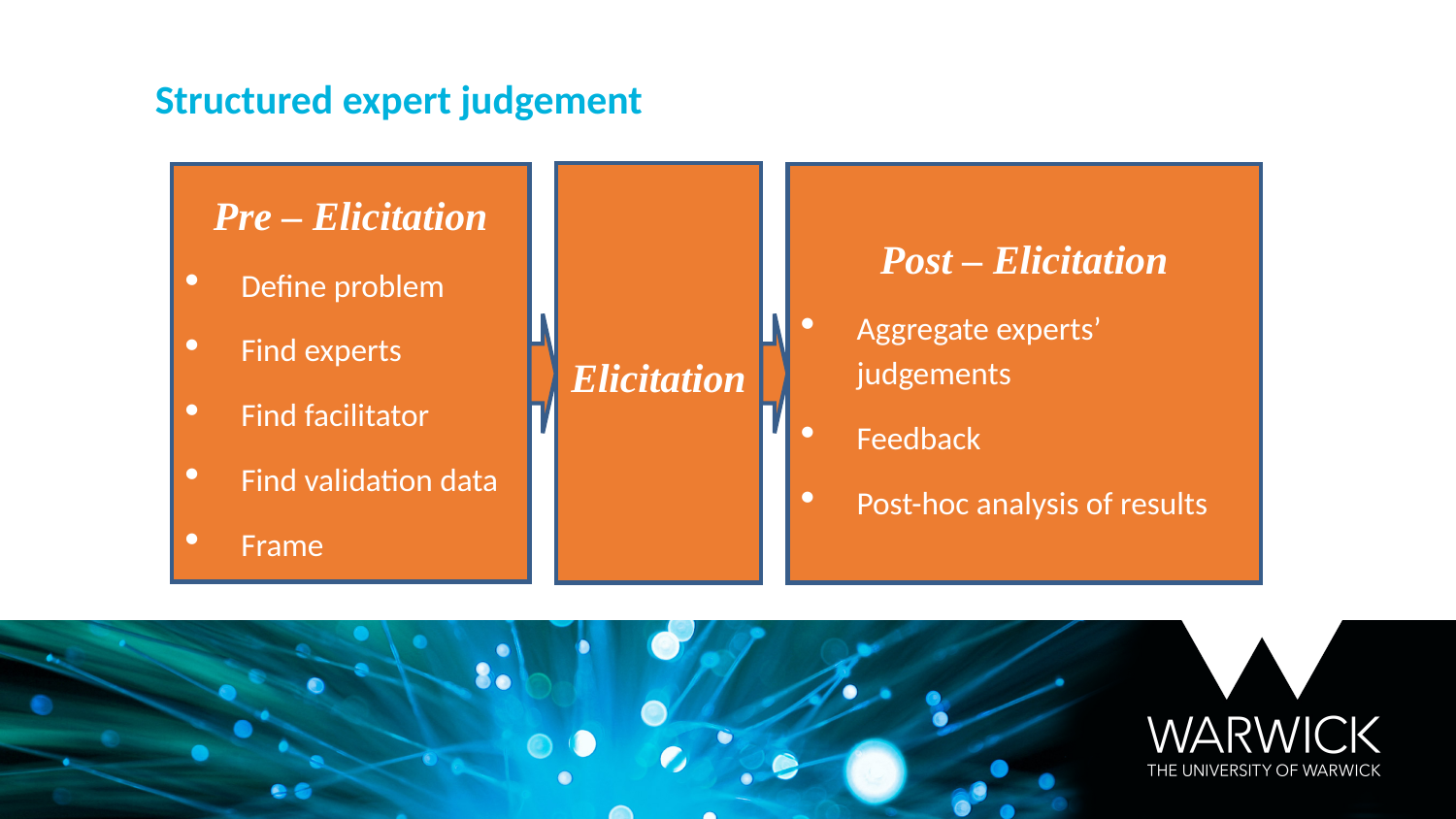

Structured expert judgement
Elicitation
Pre – Elicitation
Define problem
Find experts
Find facilitator
Find validation data
Frame
Post – Elicitation
Aggregate experts’ judgements
Feedback
Post-hoc analysis of results